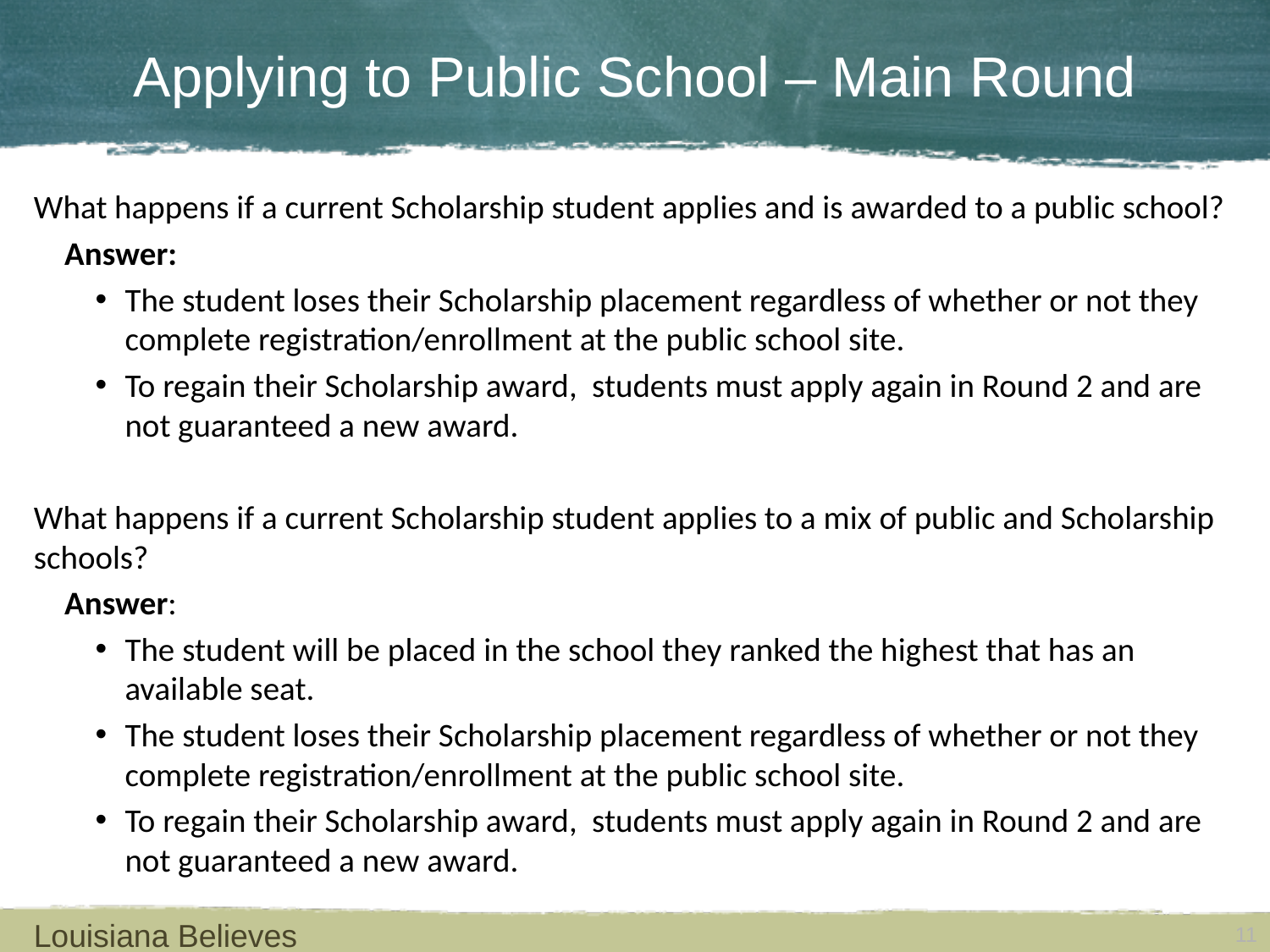

# Applying to Public School – Main Round
What happens if a current Scholarship student applies and is awarded to a public school?
Answer:
The student loses their Scholarship placement regardless of whether or not they complete registration/enrollment at the public school site.
To regain their Scholarship award,  students must apply again in Round 2 and are not guaranteed a new award.

What happens if a current Scholarship student applies to a mix of public and Scholarship schools?
Answer:
The student will be placed in the school they ranked the highest that has an available seat.
The student loses their Scholarship placement regardless of whether or not they complete registration/enrollment at the public school site.
To regain their Scholarship award,  students must apply again in Round 2 and are not guaranteed a new award.

Louisiana Believes
11